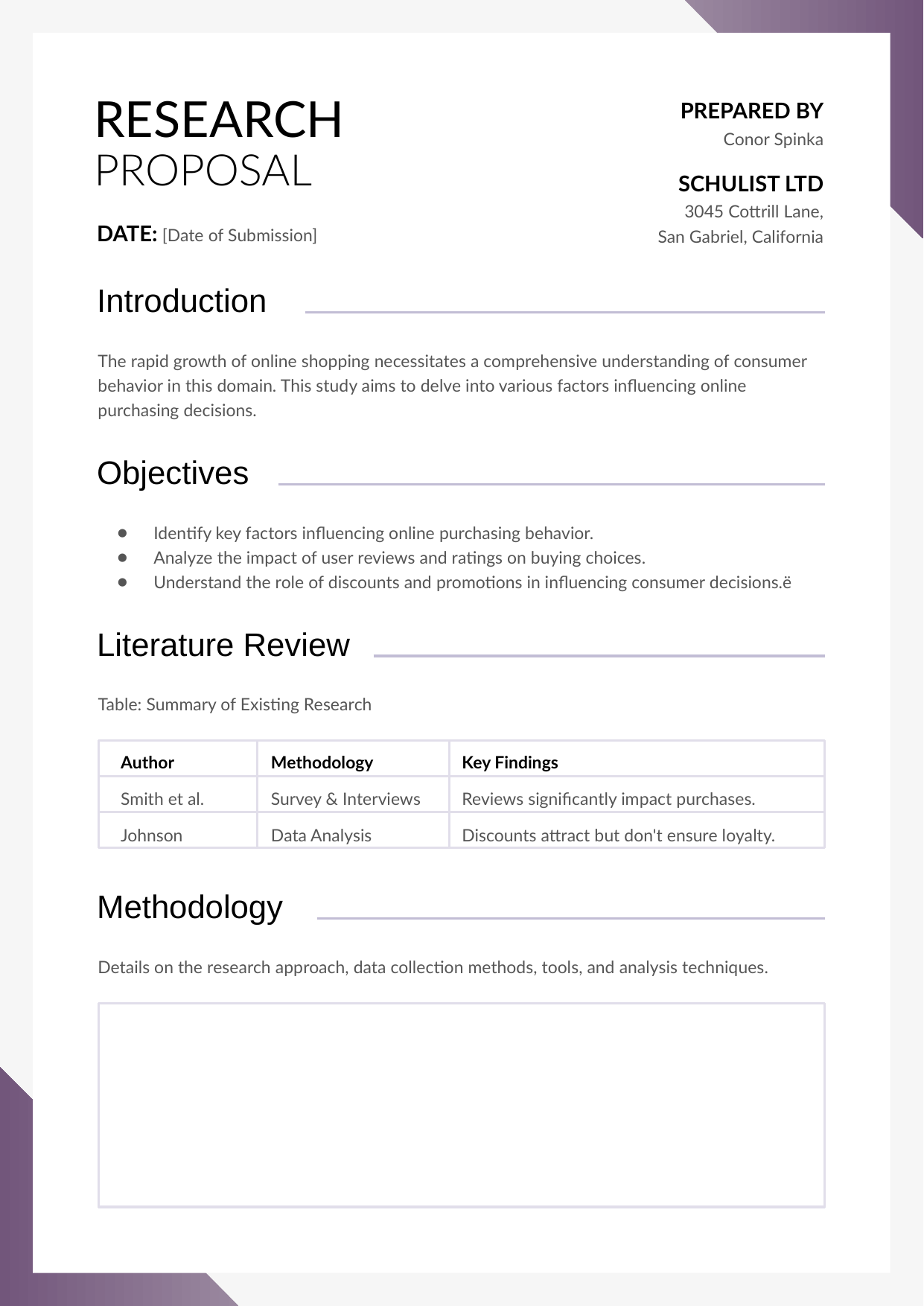

RESEARCH
PROPOSAL
PREPARED BY
Conor Spinka
SCHULIST LTD
3045 Cottrill Lane,
San Gabriel, California
DATE: [Date of Submission]
Introduction
The rapid growth of online shopping necessitates a comprehensive understanding of consumer behavior in this domain. This study aims to delve into various factors influencing online purchasing decisions.
Objectives
Identify key factors influencing online purchasing behavior.
Analyze the impact of user reviews and ratings on buying choices.
Understand the role of discounts and promotions in influencing consumer decisions.ё
Literature Review
Table: Summary of Existing Research

Author
Smith et al.
Johnson
Methodology
Survey & Interviews
Data Analysis
Key Findings
Reviews significantly impact purchases.
Discounts attract but don't ensure loyalty.
Methodology
Details on the research approach, data collection methods, tools, and analysis techniques.